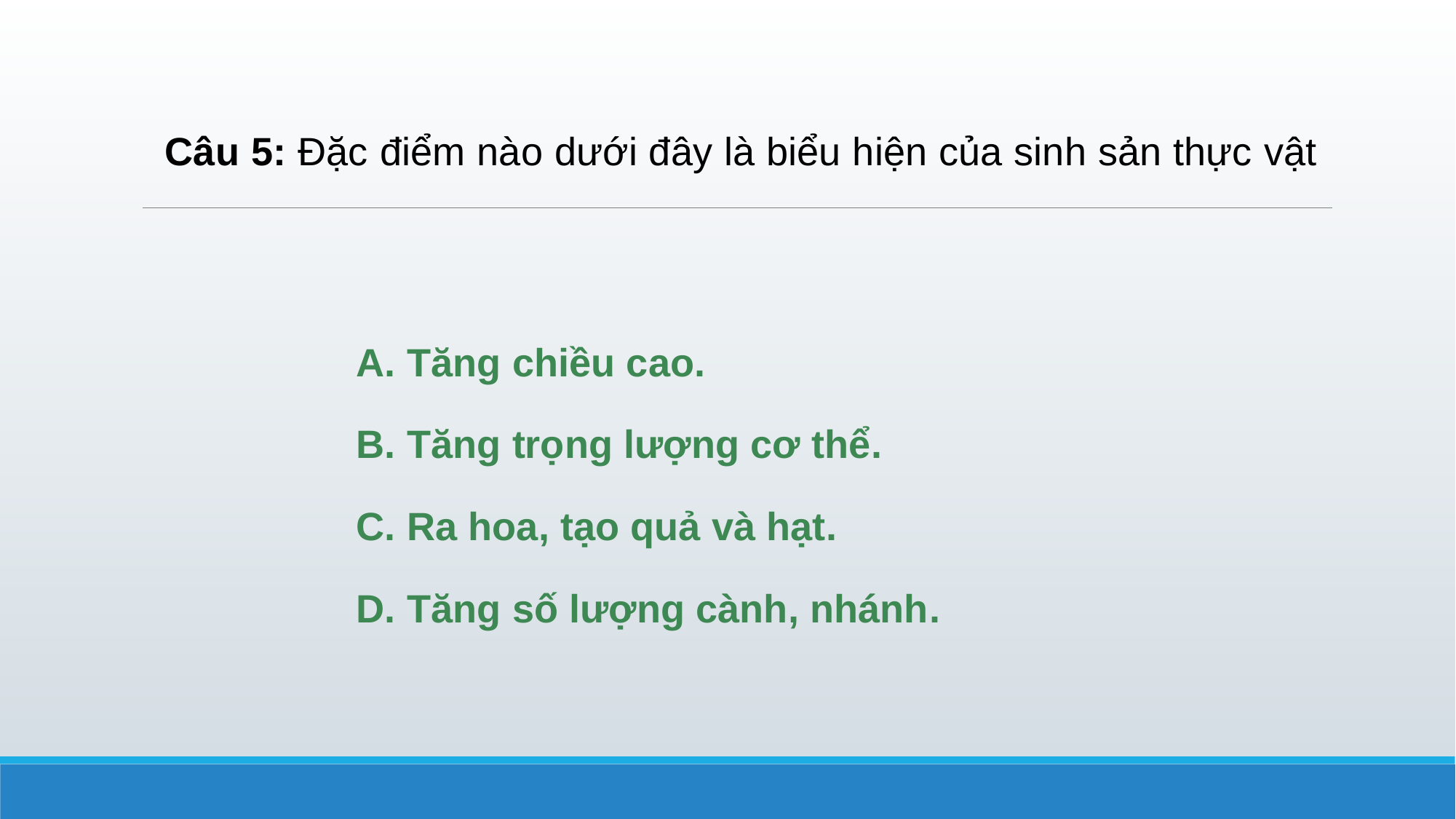

Câu 5: Đặc điểm nào dưới đây là biểu hiện của sinh sản thực vật
A. Tăng chiều cao.
B. Tăng trọng lượng cơ thể.
C. Ra hoa, tạo quả và hạt.
D. Tăng số lượng cành, nhánh.